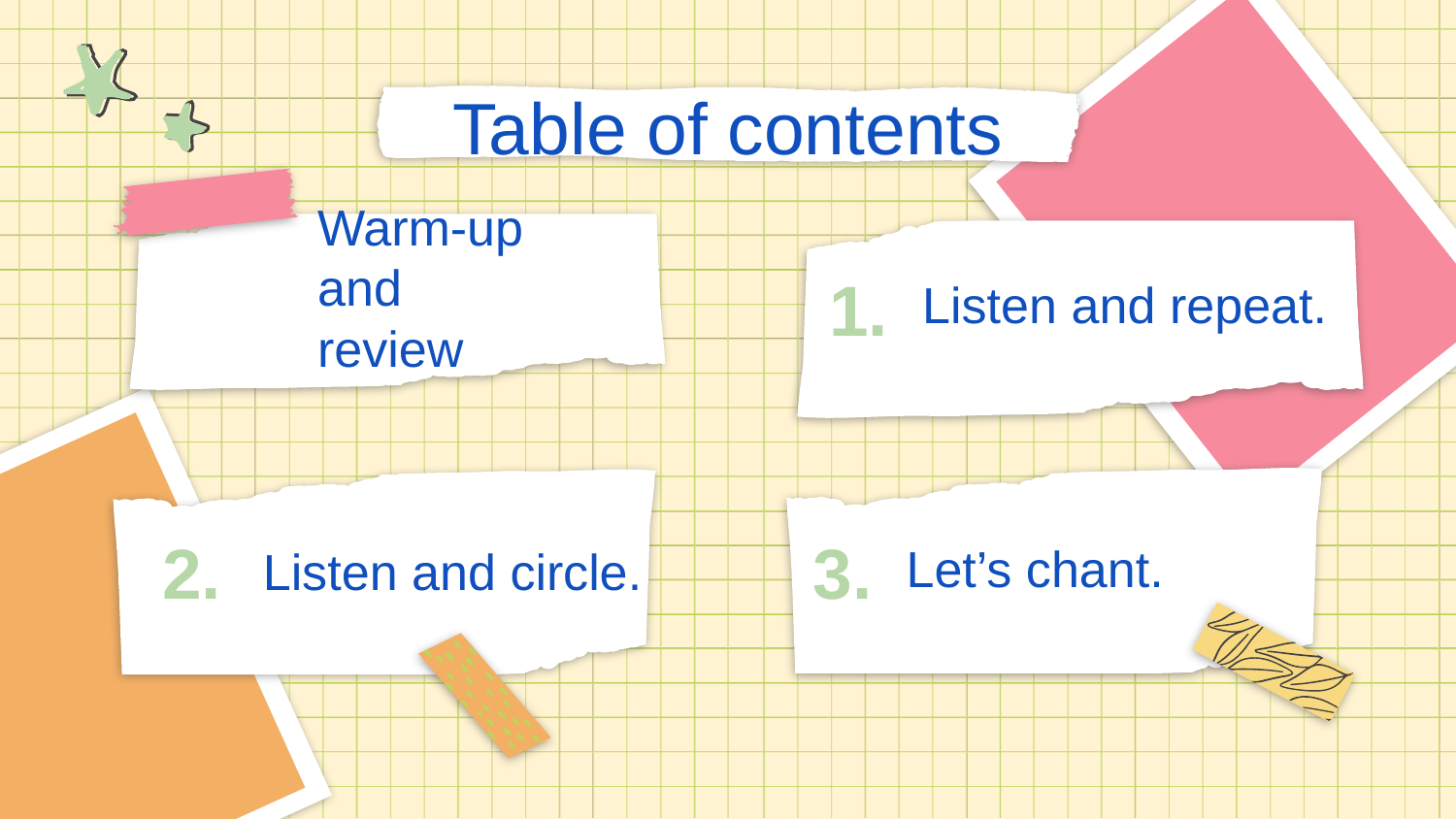

Table of contents

# Warm-up and review

Listen and repeat.
1.

3.
2.
Let’s chant.
Listen and circle.